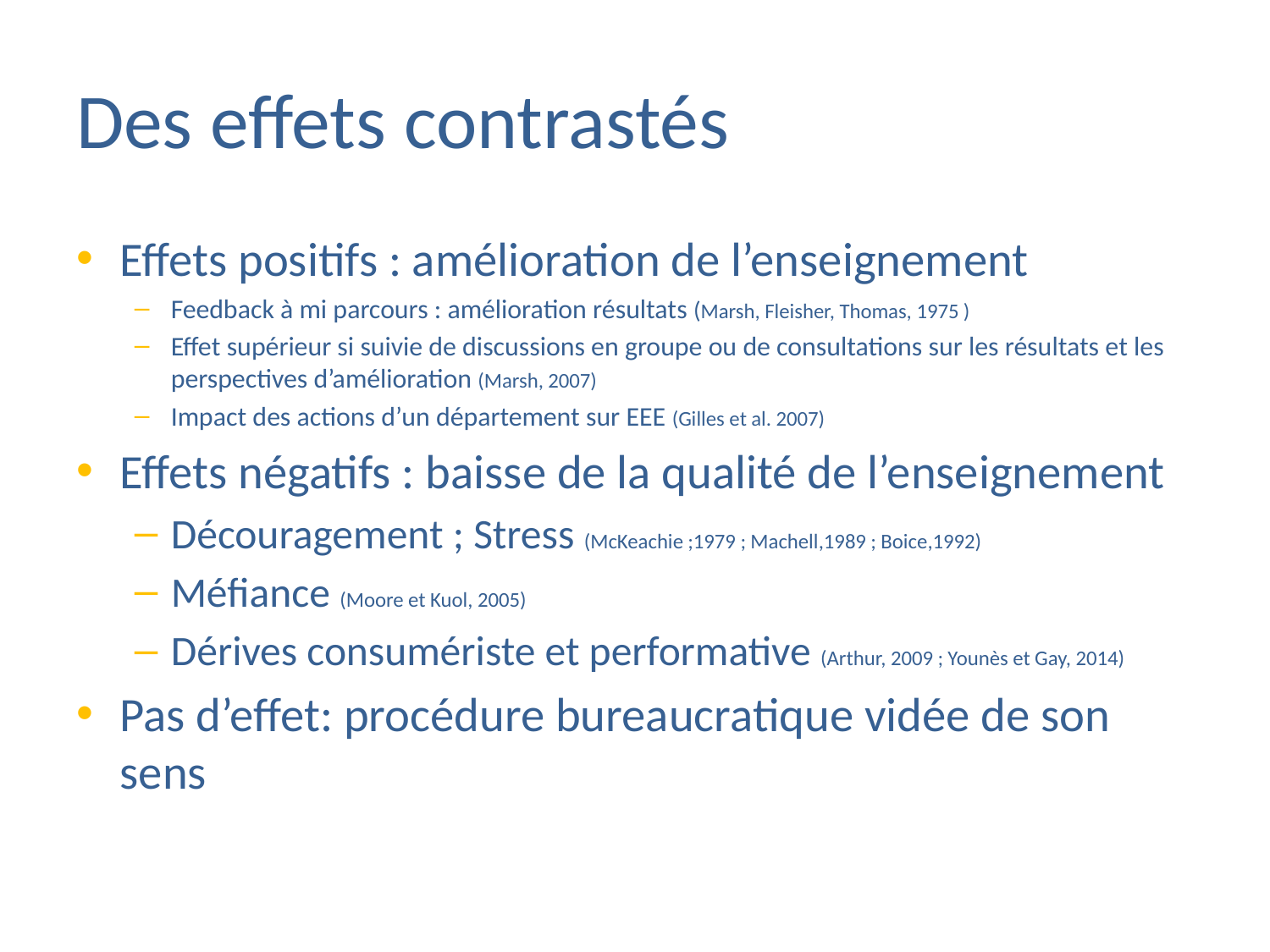

# Des effets contrastés
Effets positifs : amélioration de l’enseignement
Feedback à mi parcours : amélioration résultats (Marsh, Fleisher, Thomas, 1975 )
Effet supérieur si suivie de discussions en groupe ou de consultations sur les résultats et les perspectives d’amélioration (Marsh, 2007)
Impact des actions d’un département sur EEE (Gilles et al. 2007)
Effets négatifs : baisse de la qualité de l’enseignement
Découragement ; Stress (McKeachie ;1979 ; Machell,1989 ; Boice,1992)
Méfiance (Moore et Kuol, 2005)
Dérives consumériste et performative (Arthur, 2009 ; Younès et Gay, 2014)
Pas d’effet: procédure bureaucratique vidée de son sens